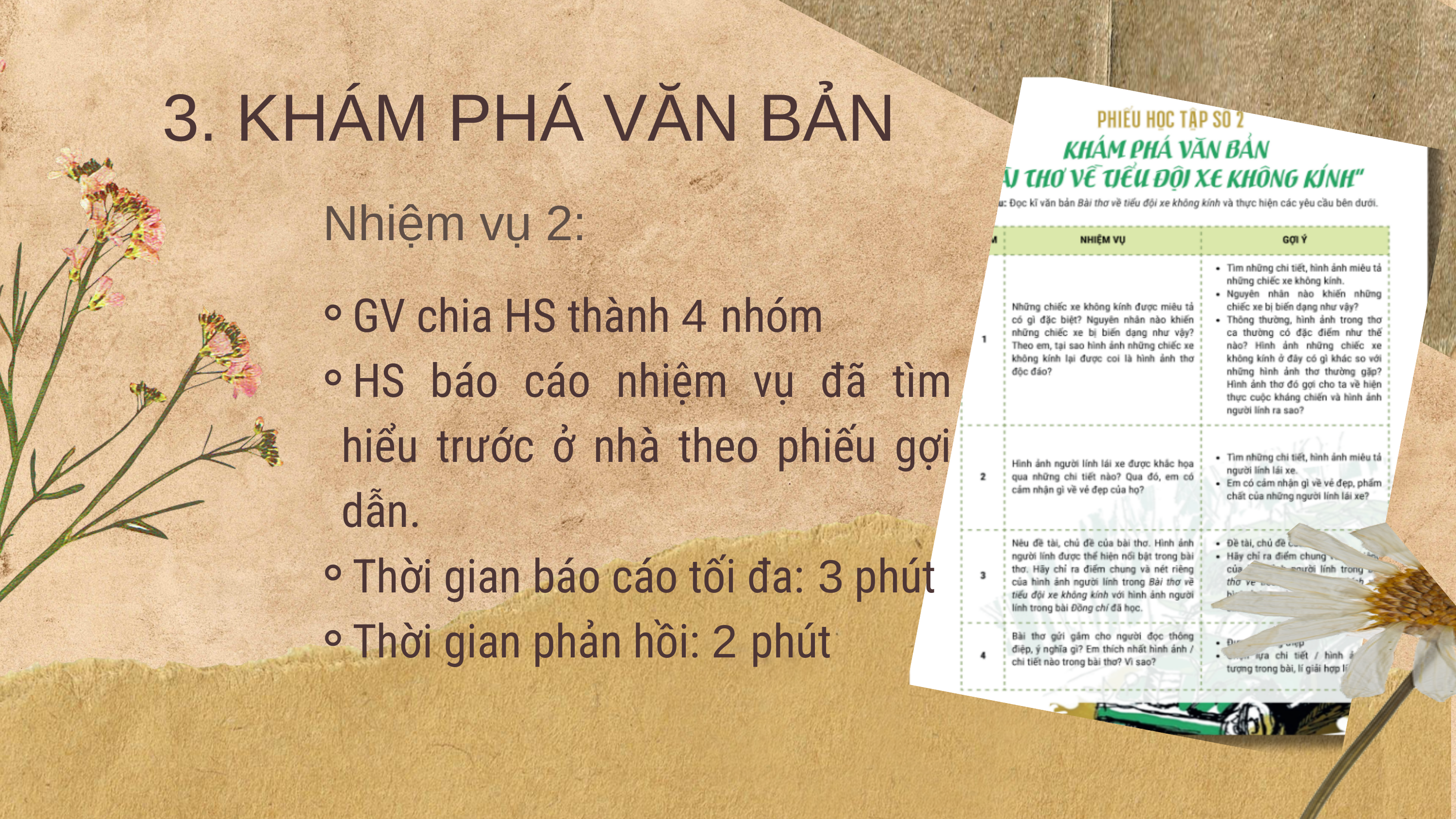

3. KHÁM PHÁ VĂN BẢN

Nhiệm vụ 2:
GV chia HS thành 4 nhóm
HS báo cáo nhiệm vụ đã tìm hiểu trước ở nhà theo phiếu gợi dẫn.
Thời gian báo cáo tối đa: 3 phút
Thời gian phản hồi: 2 phút